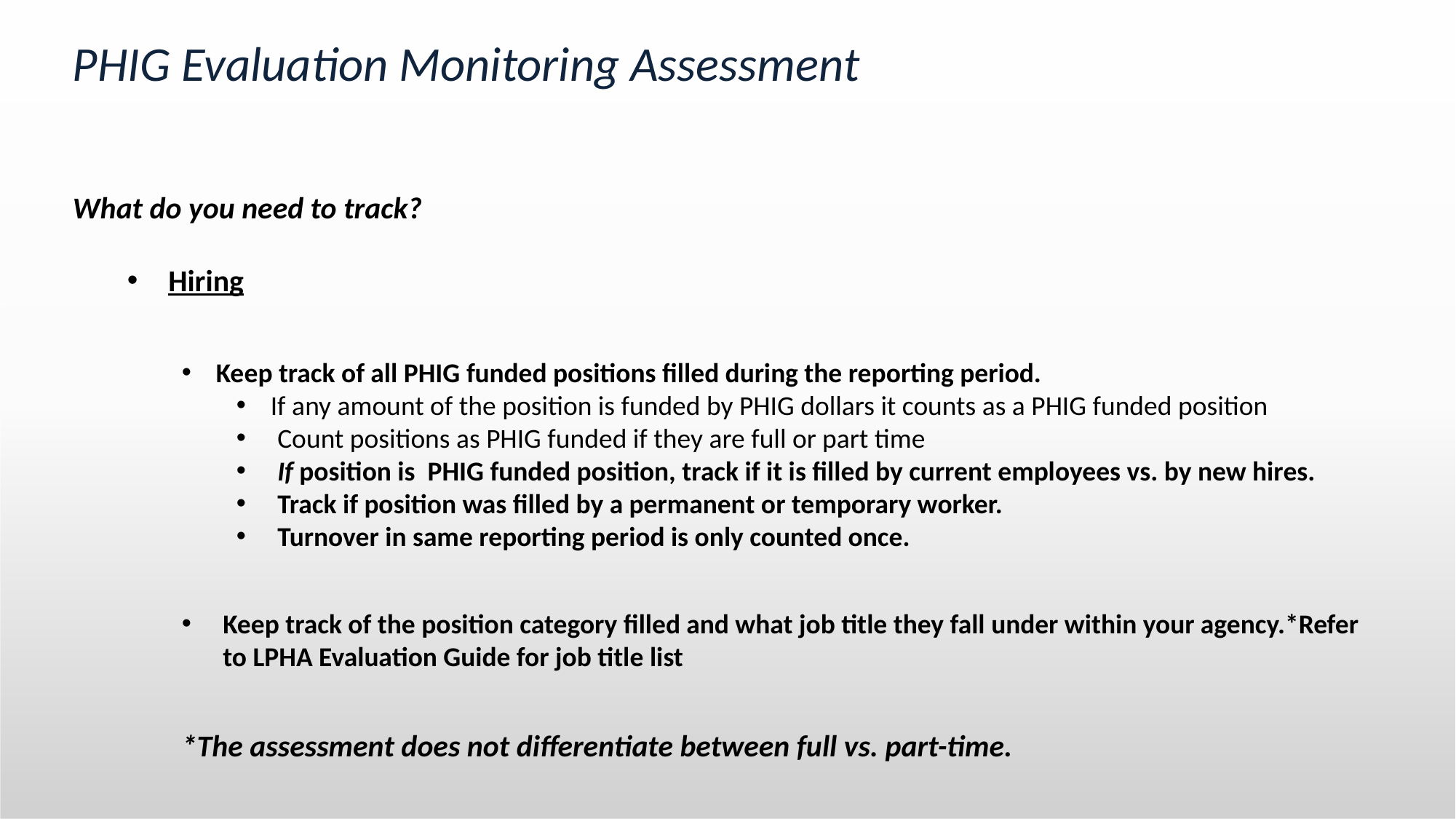

# PHIG Evaluation Monitoring Assessment
What do you need to track?

Hiring

Keep track of all PHIG funded positions filled during the reporting period.
If any amount of the position is funded by PHIG dollars it counts as a PHIG funded position
Count positions as PHIG funded if they are full or part time
If position is  PHIG funded position, track if it is filled by current employees vs. by new hires.
Track if position was filled by a permanent or temporary worker.
Turnover in same reporting period is only counted once.

Keep track of the position category filled and what job title they fall under within your agency.*Refer to LPHA Evaluation Guide for job title list

	*The assessment does not differentiate between full vs. part-time.